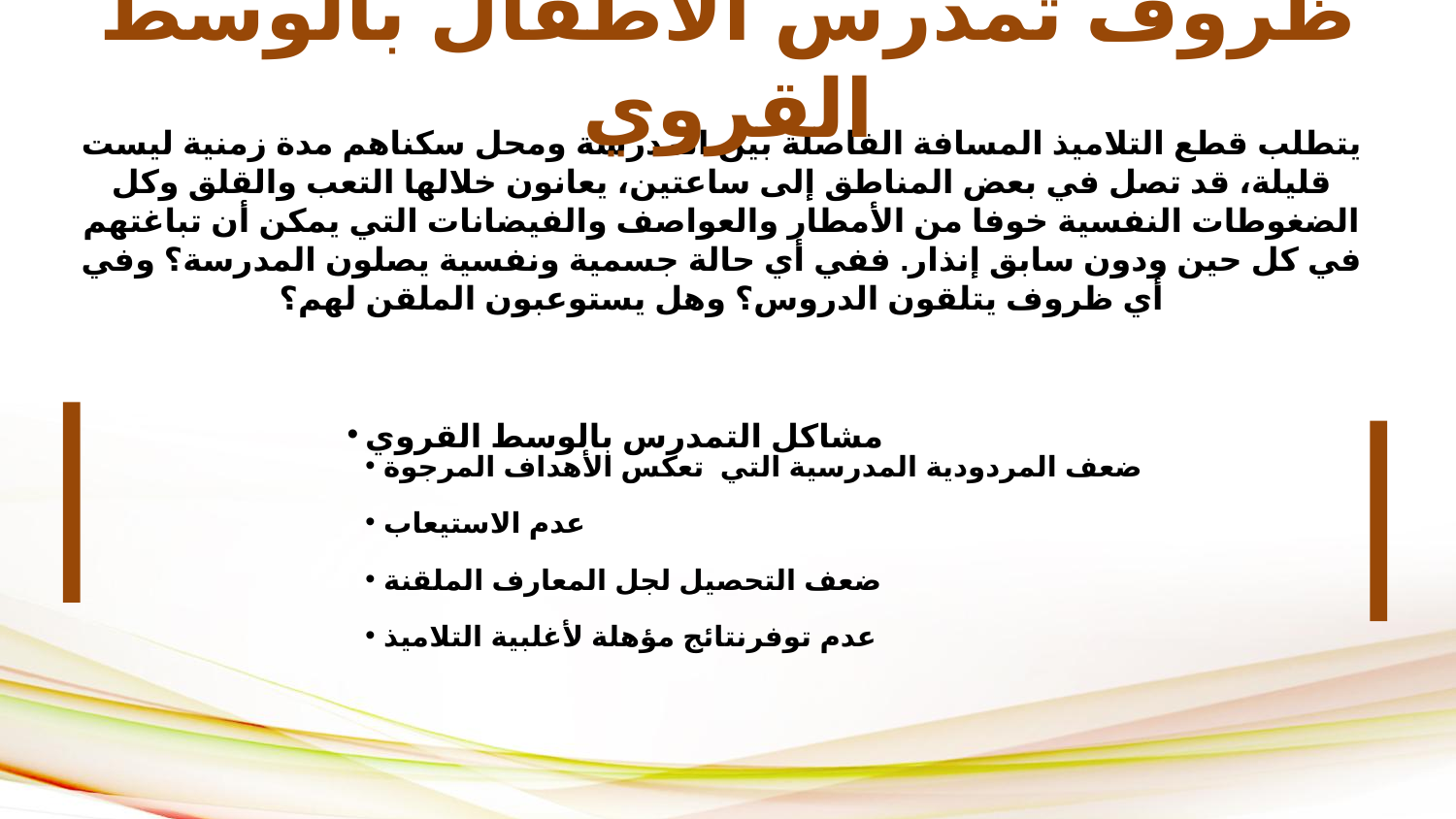

# ظروف تمدرس الأطفال بالوسط القروي
يتطلب قطع التلاميذ المسافة الفاصلة بين المدرسة ومحل سكناهم مدة زمنية ليست قليلة، قد تصل في بعض المناطق إلى ساعتين، يعانون خلالها التعب والقلق وكل الضغوطات النفسية خوفا من الأمطار والعواصف والفيضانات التي يمكن أن تباغتهم في كل حين ودون سابق إنذار. ففي أي حالة جسمية ونفسية يصلون المدرسة؟ وفي أي ظروف يتلقون الدروس؟ وهل يستوعبون الملقن لهم؟
مشاكل التمدرس بالوسط القروي
ضعف المردودية المدرسية التي  تعكس الأهداف المرجوة

عدم الاستيعاب

ضعف التحصيل لجل المعارف الملقنة

عدم توفرنتائج مؤهلة لأغلبية التلاميذ